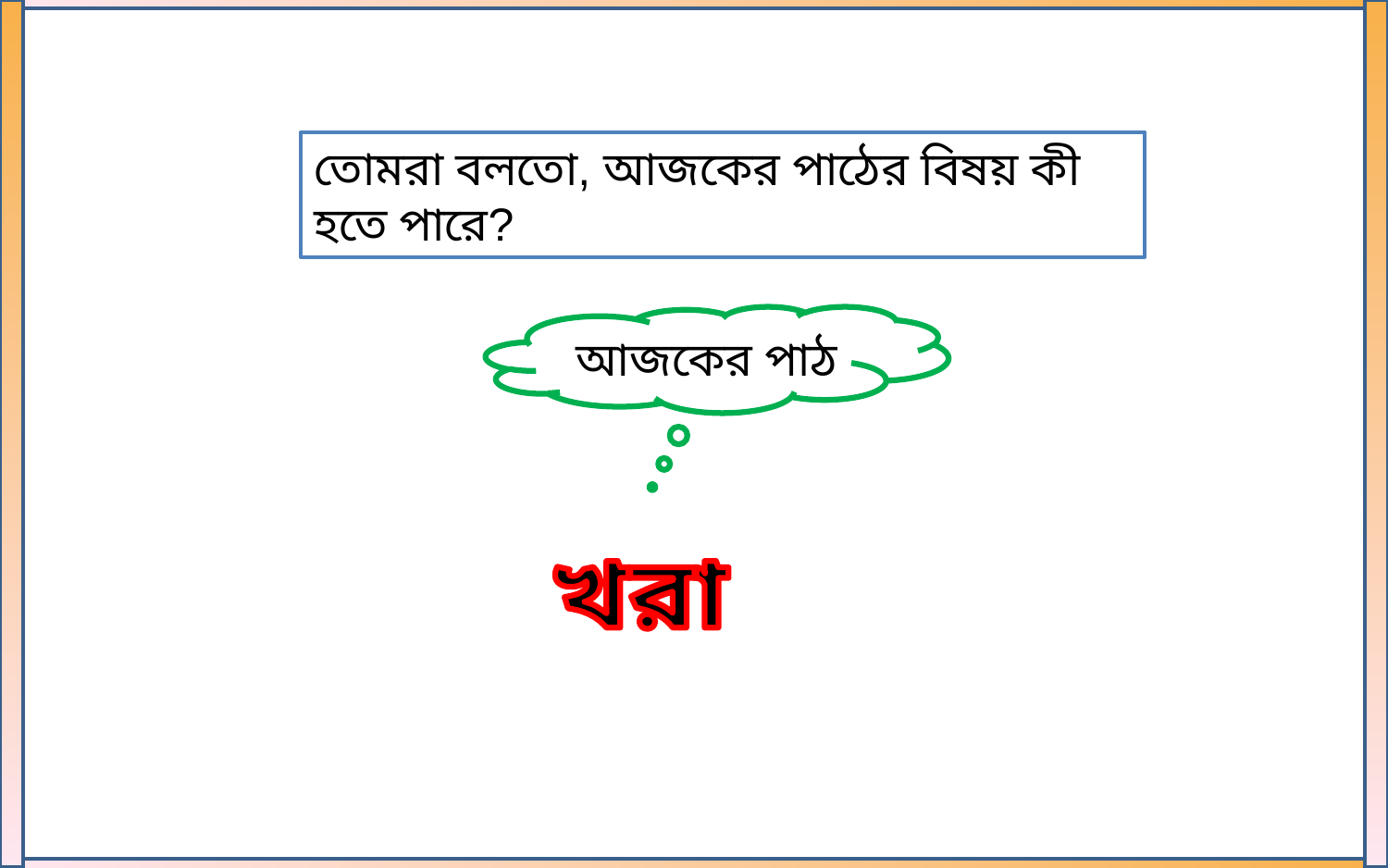

তোমরা বলতো, আজকের পাঠের বিষয় কী হতে পারে?

 আজকের পাঠ
খরা